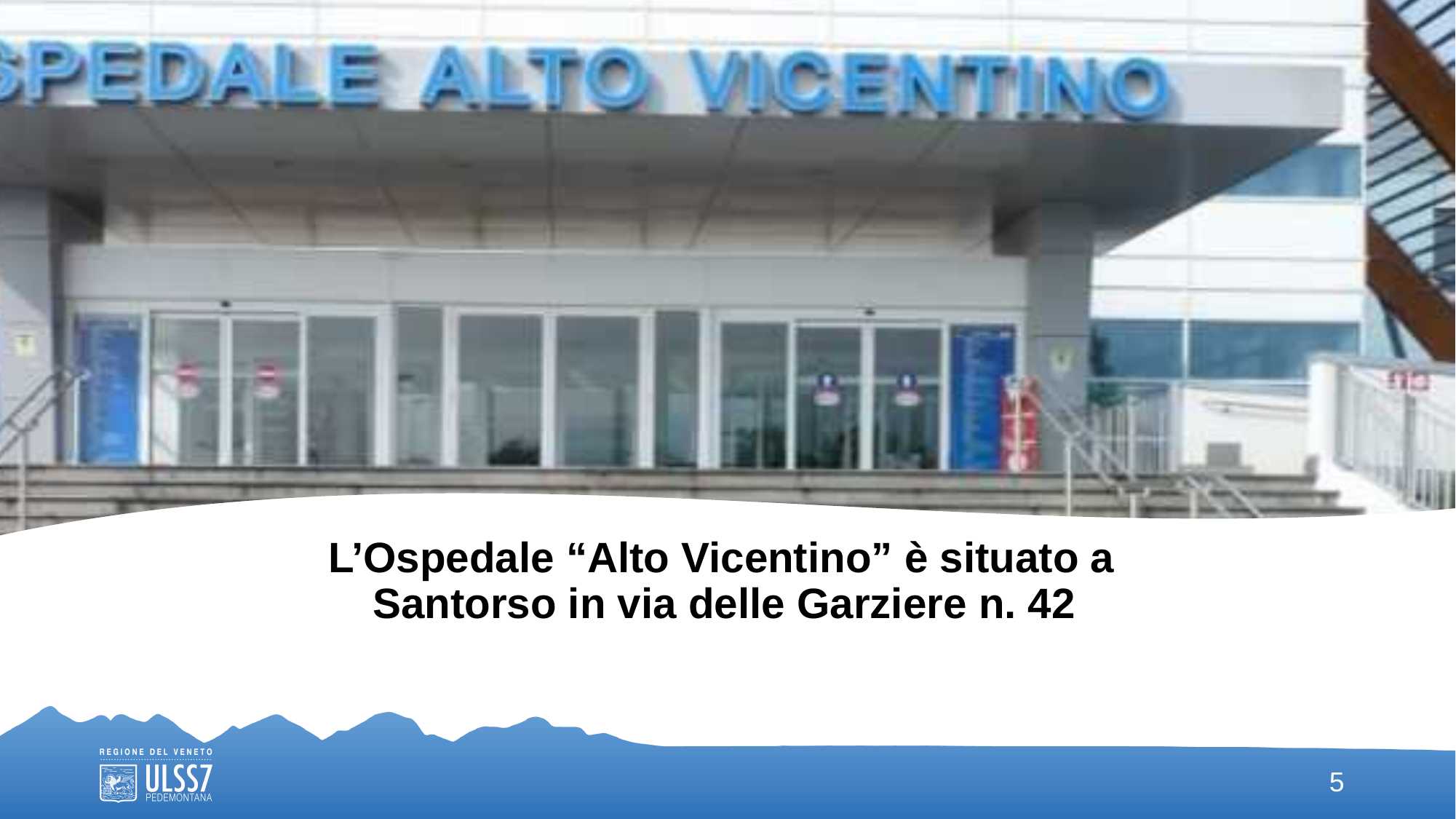

L’Ospedale “Alto Vicentino” è situato a
Santorso in via delle Garziere n. 42
5